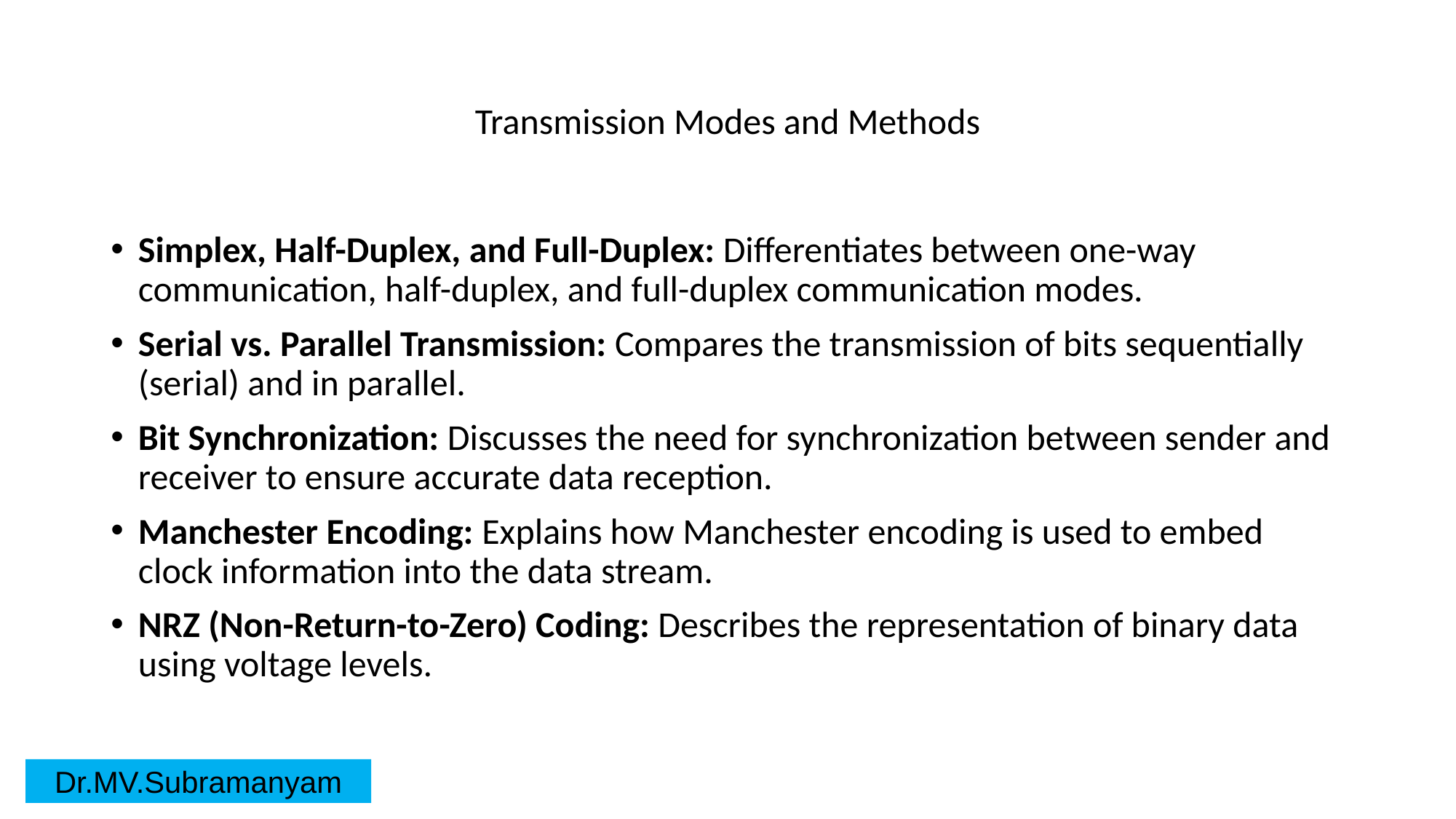

# Transmission Modes and Methods
Simplex, Half-Duplex, and Full-Duplex: Differentiates between one-way communication, half-duplex, and full-duplex communication modes.
Serial vs. Parallel Transmission: Compares the transmission of bits sequentially (serial) and in parallel.
Bit Synchronization: Discusses the need for synchronization between sender and receiver to ensure accurate data reception.
Manchester Encoding: Explains how Manchester encoding is used to embed clock information into the data stream.
NRZ (Non-Return-to-Zero) Coding: Describes the representation of binary data using voltage levels.
Dr.MV.Subramanyam